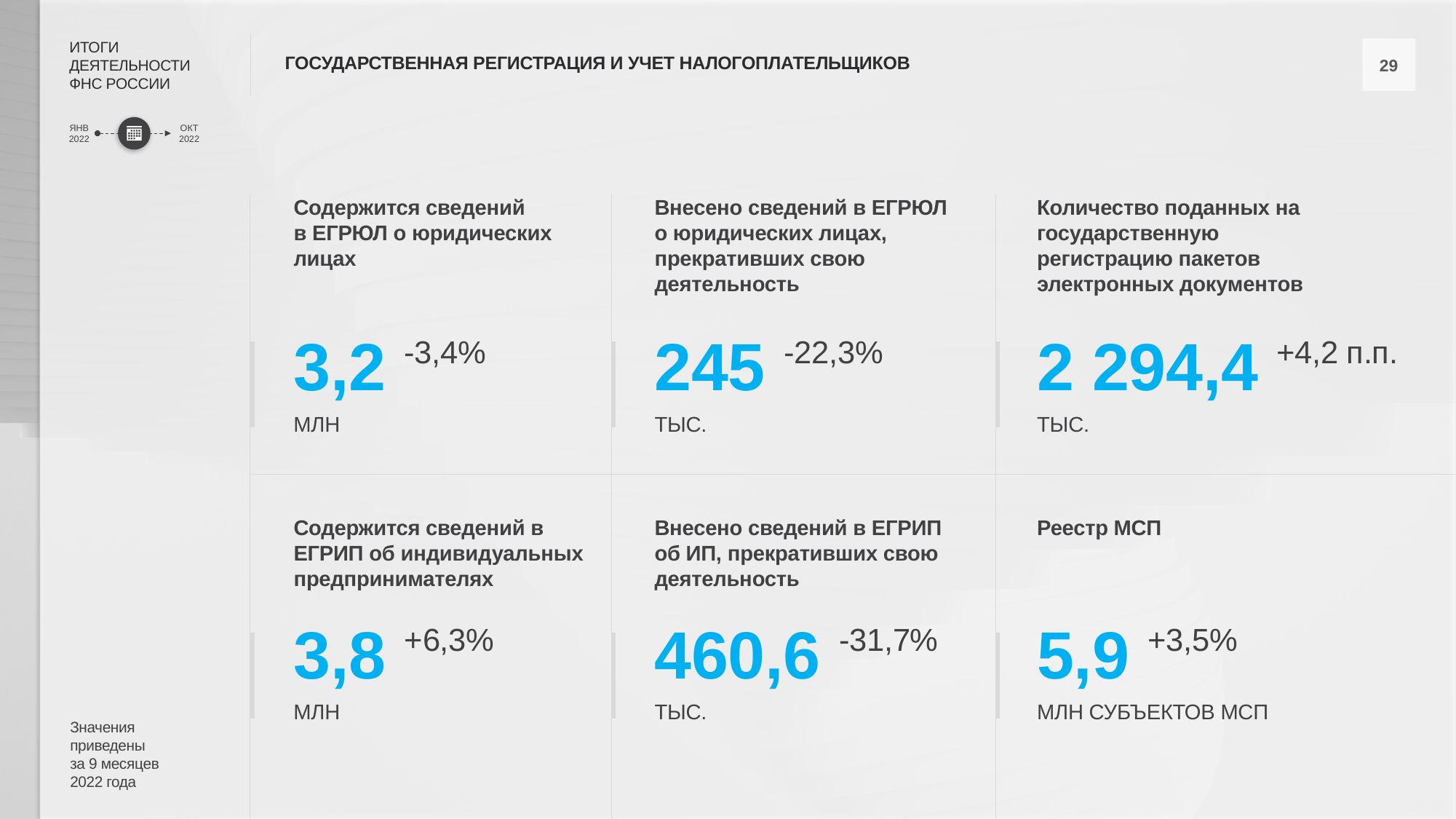

ГОСУДАРСТВЕННАЯ РЕГИСТРАЦИЯ И УЧЕТ НАЛОГОПЛАТЕЛЬЩИКОВ
Содержится сведений
в ЕГРЮЛ о юридических лицах
Внесено сведений в ЕГРЮЛ о юридических лицах, прекративших свою деятельность
Количество поданных на государственную регистрацию пакетов электронных документов
3,2 -3,4%
245 -22,3%
2 294,4 +4,2 п.п.
МЛН
ТЫС.
ТЫС.
Содержится сведений в ЕГРИП об индивидуальных предпринимателях
Внесено сведений в ЕГРИП об ИП, прекративших свою деятельность
Реестр МСП
3,8 +6,3%
460,6 -31,7%
5,9 +3,5%
МЛН
ТЫС.
МЛН СУБЪЕКТОВ МСП
Значения
приведены
за 9 месяцев
2022 года